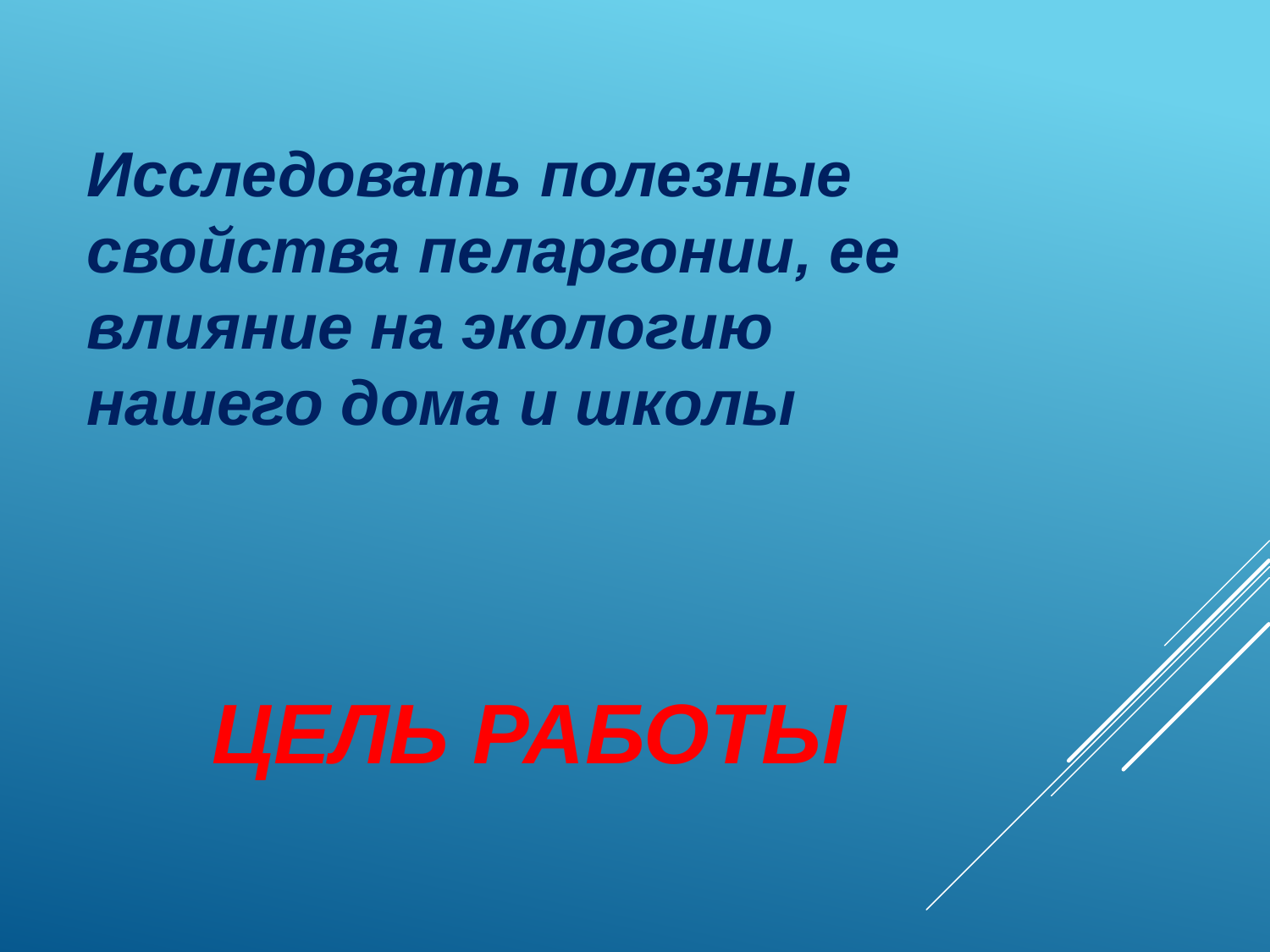

Исследовать полезные свойства пеларгонии, ее влияние на экологию нашего дома и школы

# Цель работы